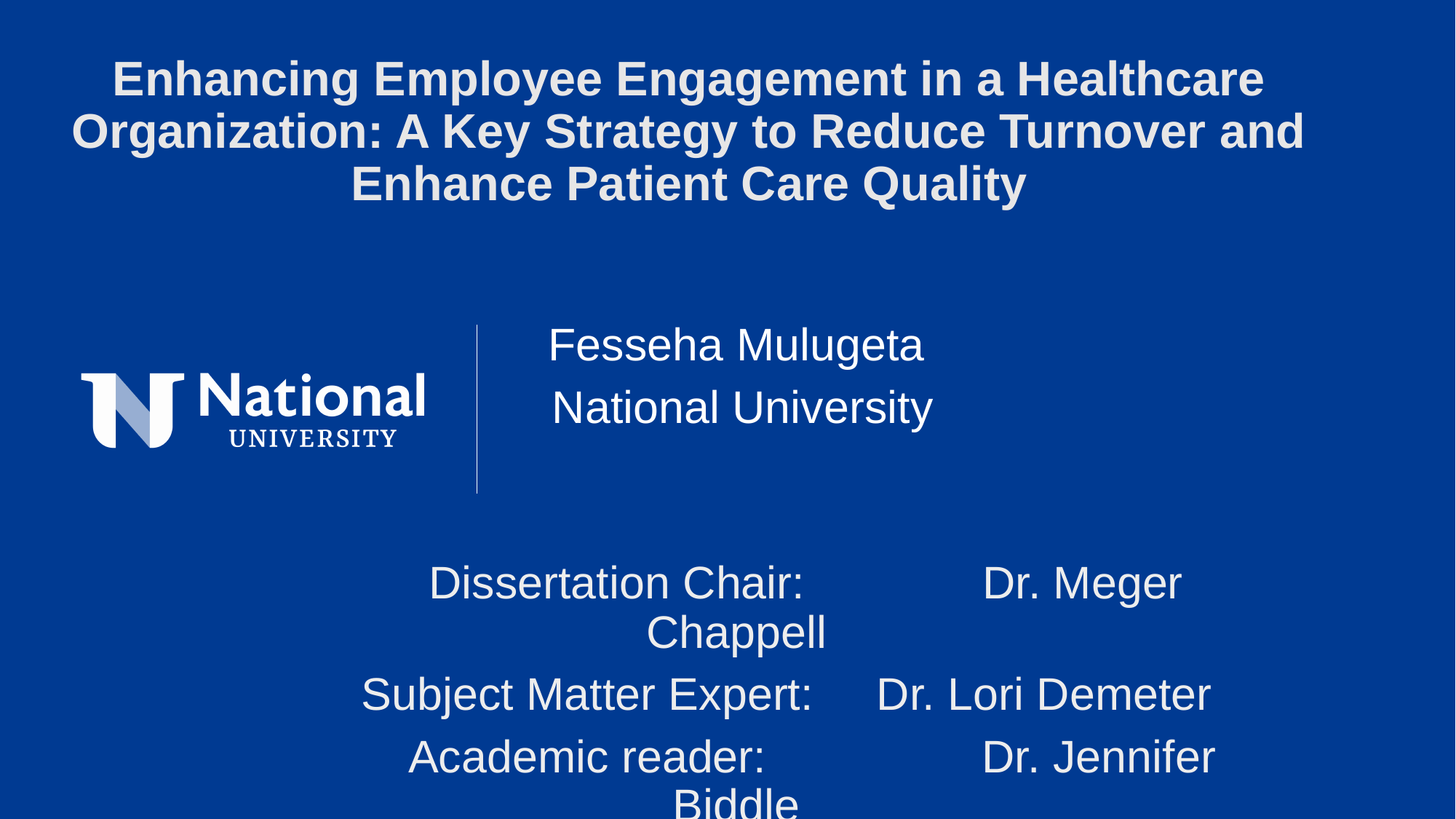

Enhancing Employee Engagement in a Healthcare Organization: A Key Strategy to Reduce Turnover and Enhance Patient Care Quality

Fesseha Mulugeta
 National University

           Dissertation Chair:              Dr. Meger Chappell
        Subject Matter Expert:     Dr. Lori Demeter
            Academic reader:                 Dr. Jennifer Biddle